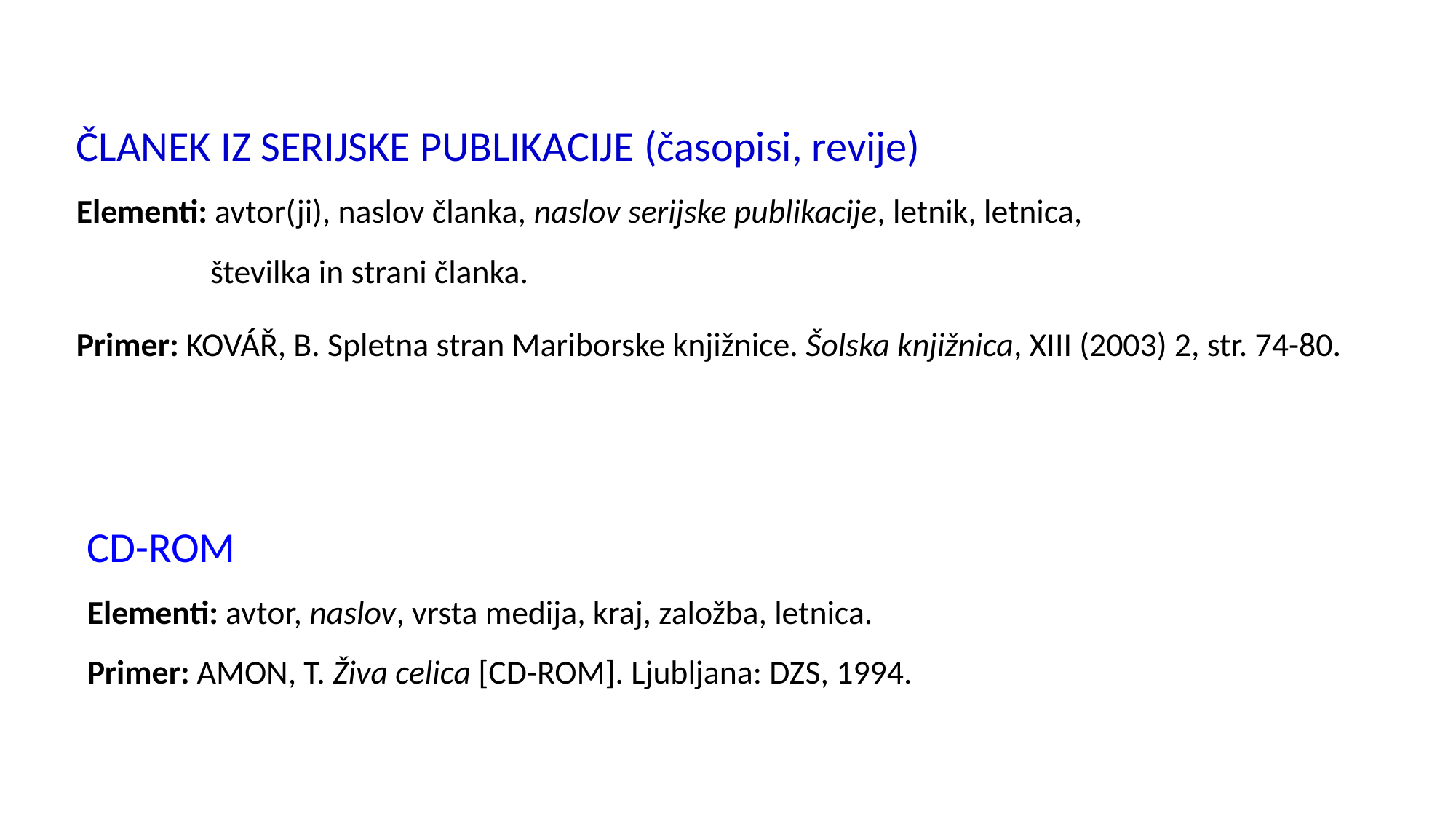

ČLANEK IZ SERIJSKE PUBLIKACIJE (časopisi, revije)
Elementi: avtor(ji), naslov članka, naslov serijske publikacije, letnik, letnica,
                  številka in strani članka.

Primer: KOVÁŘ, B. Spletna stran Mariborske knjižnice. Šolska knjižnica, XIII (2003) 2, str. 74-80.
CD-ROM
Elementi: avtor, naslov, vrsta medija, kraj, založba, letnica.
Primer: AMON, T. Živa celica [CD-ROM]. Ljubljana: DZS, 1994.